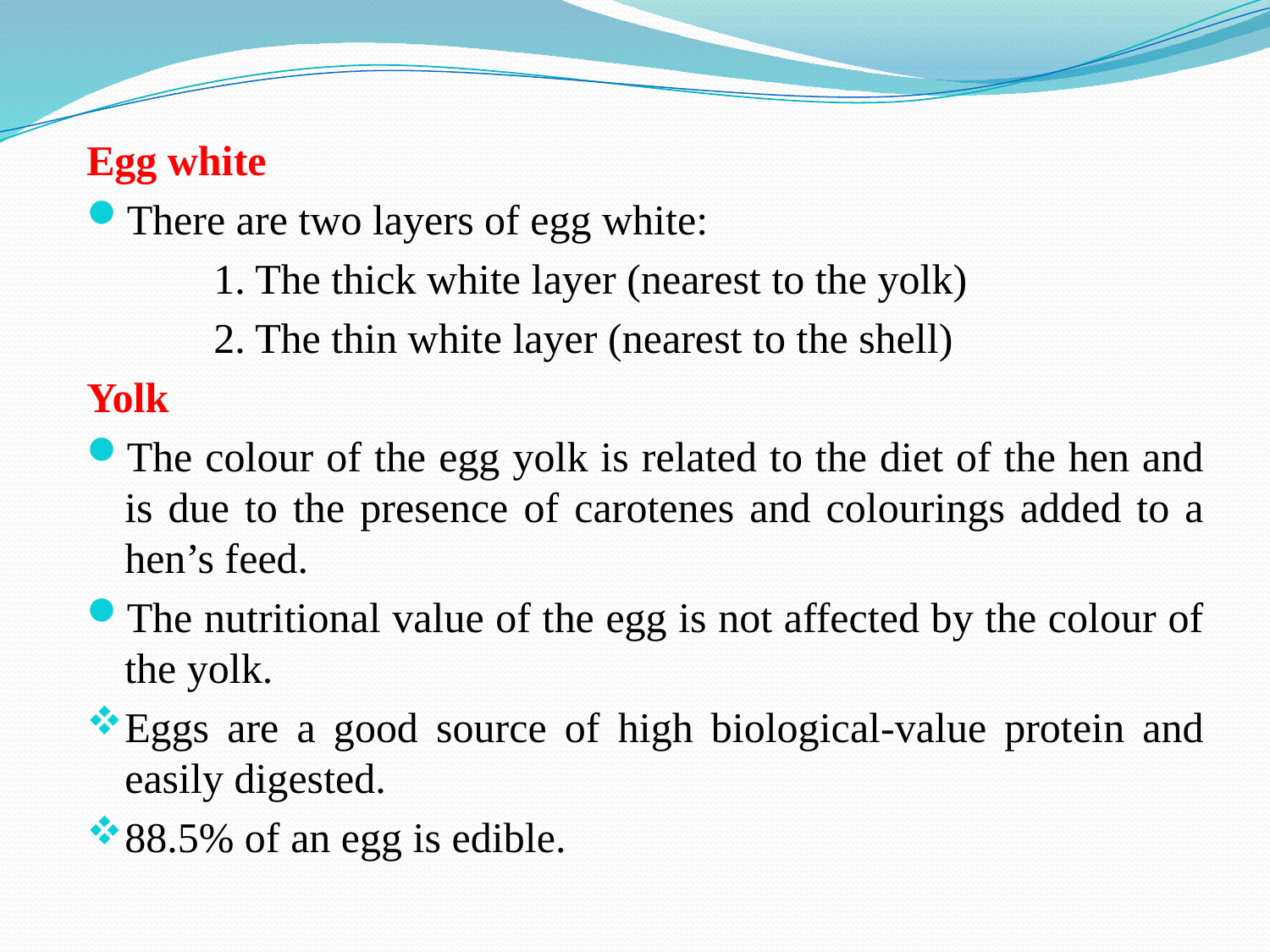

Egg white
There are two layers of egg white:
	1. The thick white layer (nearest to the yolk)
	2. The thin white layer (nearest to the shell)
Yolk
The colour of the egg yolk is related to the diet of the hen and is due to the presence of carotenes and colourings added to a hen’s feed.
The nutritional value of the egg is not affected by the colour of the yolk.
Eggs are a good source of high biological-value protein and easily digested.
88.5% of an egg is edible.